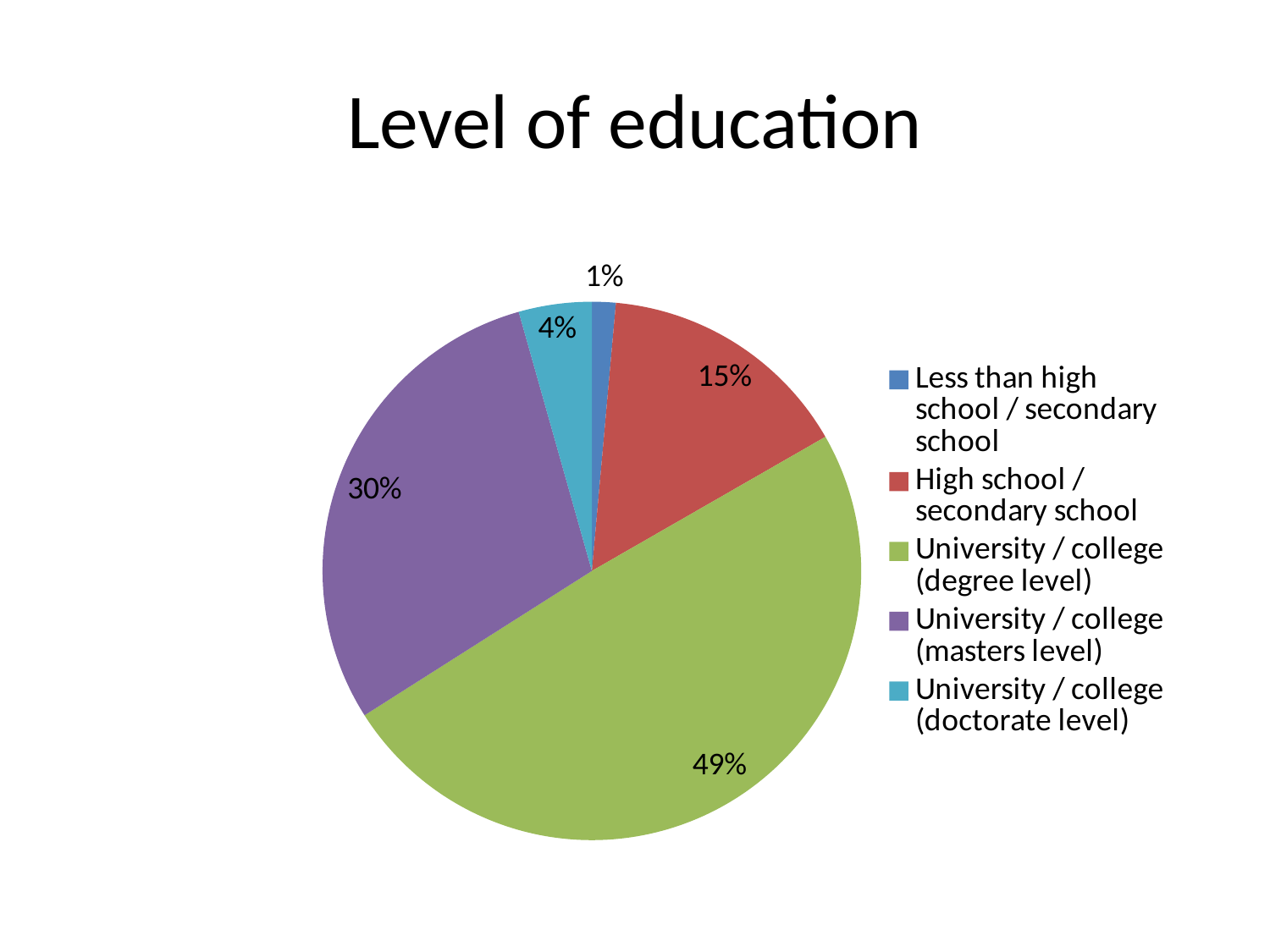

# Level of education

### Chart

| Category |  |
|---|---|
| Less than high school / secondary school | 1.4 |
| High school / secondary school | 15.0 |
| University / college (degree level) | 48.4 |
| University / college (masters level) | 29.1 |
| University / college (doctorate level) | 4.3 |

### Chart

| Category |
|---|